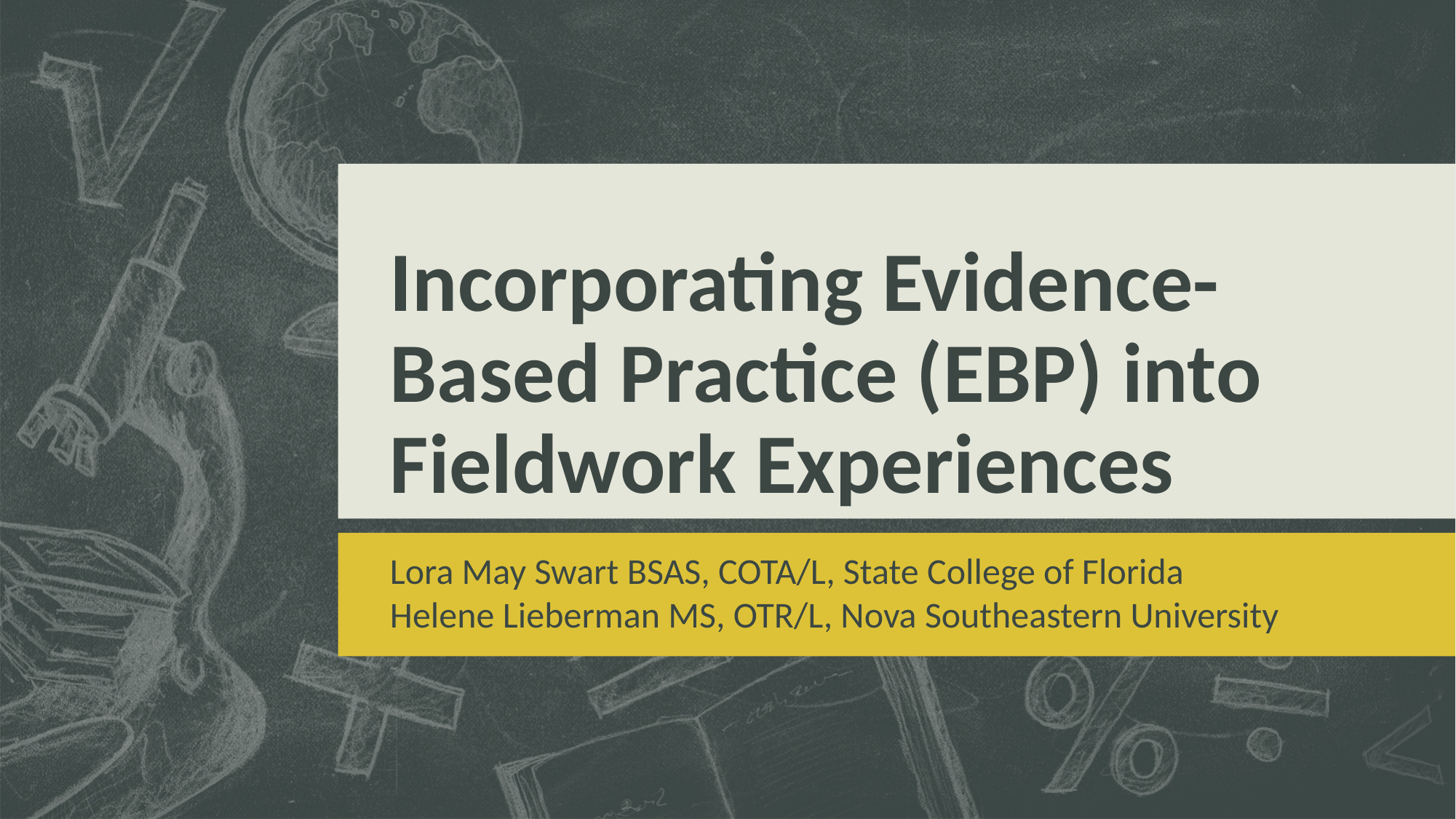

# Incorporating Evidence-Based Practice (EBP) into Fieldwork Experiences
Lora May Swart BSAS, COTA/L, State College of Florida
Helene Lieberman MS, OTR/L, Nova Southeastern University